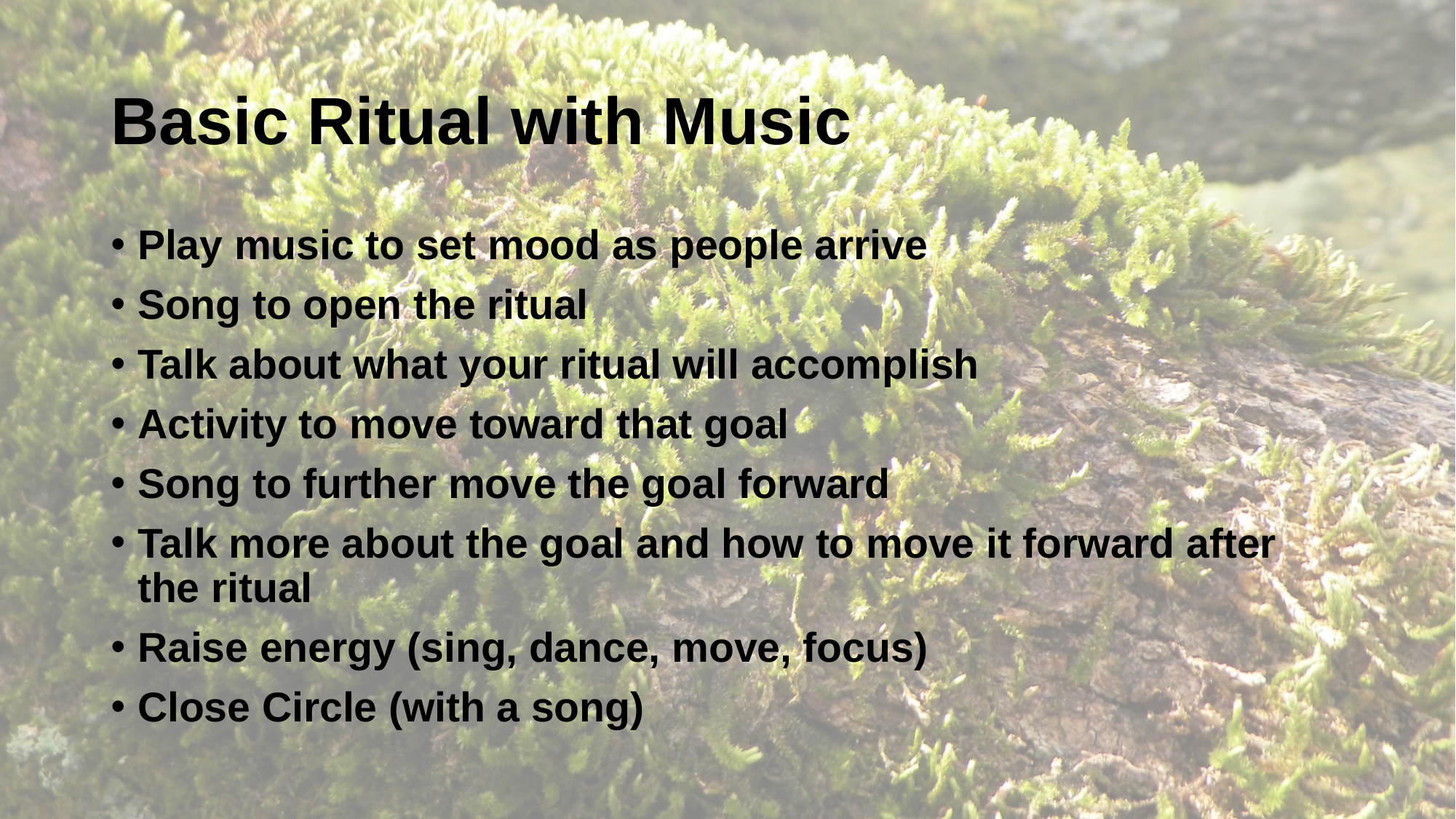

# Basic Ritual with Music
Play music to set mood as people arrive
Song to open the ritual
Talk about what your ritual will accomplish
Activity to move toward that goal
Song to further move the goal forward
Talk more about the goal and how to move it forward after the ritual
Raise energy (sing, dance, move, focus)
Close Circle (with a song)